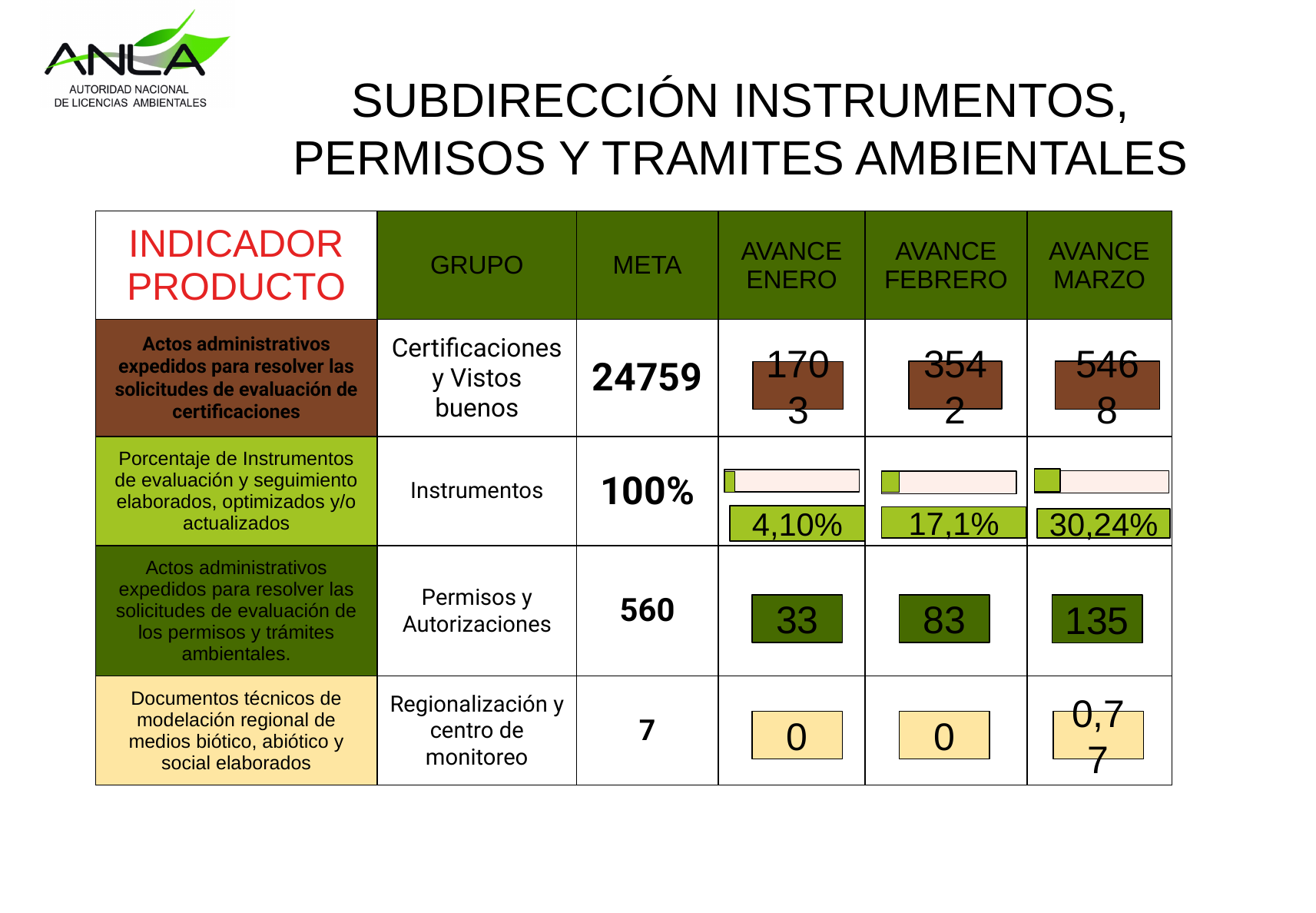

# SUBDIRECCIÓN INSTRUMENTOS, PERMISOS Y TRAMITES AMBIENTALES
| INDICADOR PRODUCTO | GRUPO | META | AVANCE ENERO | AVANCE FEBRERO | AVANCE MARZO |
| --- | --- | --- | --- | --- | --- |
| Actos administrativos expedidos para resolver las solicitudes de evaluación de certificaciones | Certificaciones y Vistos buenos | 24759 |  |  |  |
| Porcentaje de Instrumentos de evaluación y seguimiento elaborados, optimizados y/o actualizados | Instrumentos | 100% |  |  |  |
| Actos administrativos expedidos para resolver las solicitudes de evaluación de los permisos y trámites ambientales. | Permisos y Autorizaciones | 560 |  |  |  |
| Documentos técnicos de modelación regional de medios biótico, abiótico y social elaborados | Regionalización y centro de monitoreo | 7 |  |  |  |
3542
5468
1703

4,10%
17,1%
30,24%
33
83
135
0
0
0,77